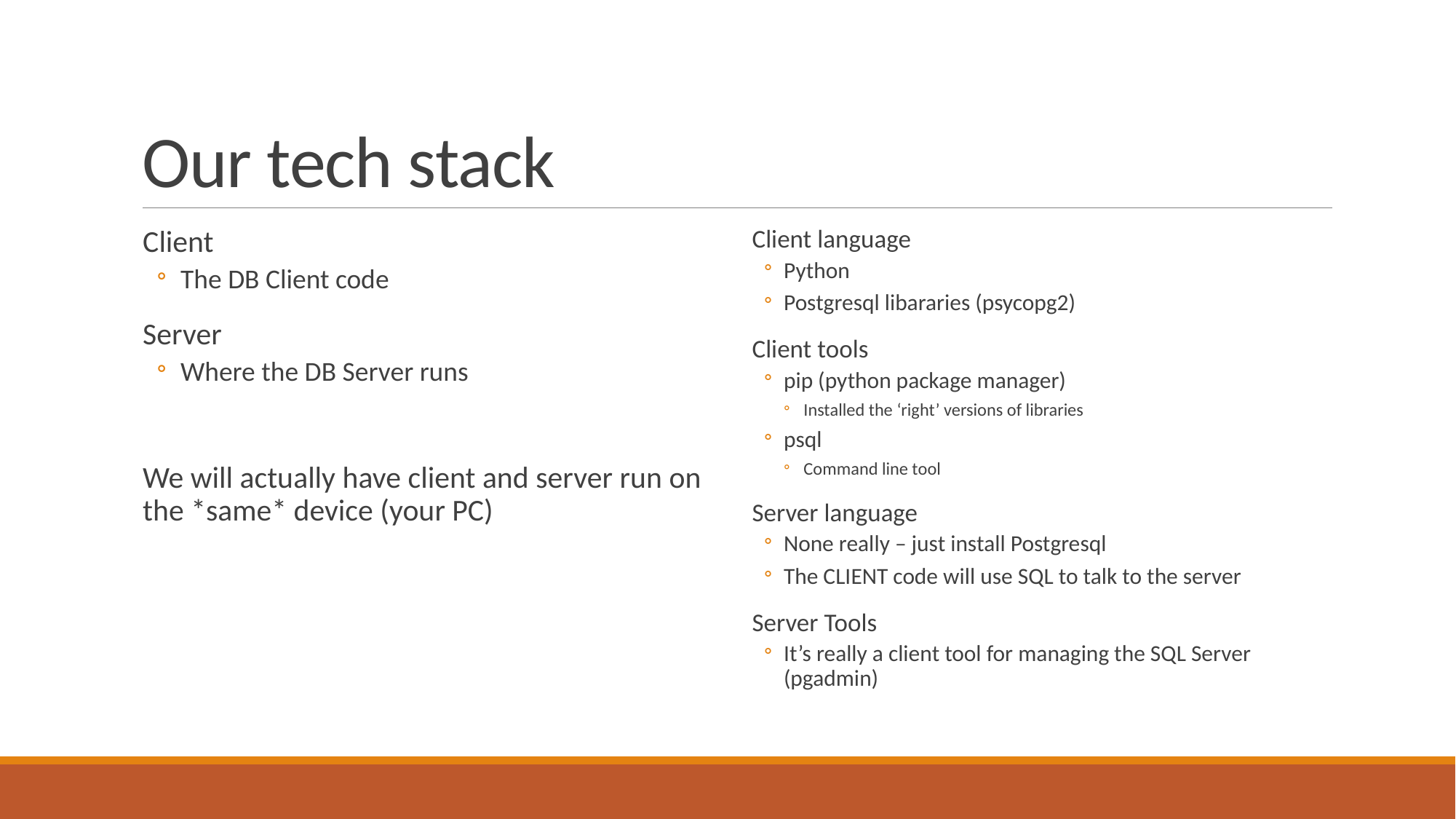

# Our tech stack
Client
The DB Client code
Server
Where the DB Server runs

We will actually have client and server run on the *same* device (your PC)
Client language
Python
Postgresql libararies (psycopg2)
Client tools
pip (python package manager)
Installed the ‘right’ versions of libraries
psql
Command line tool
Server language
None really – just install Postgresql
The CLIENT code will use SQL to talk to the server
Server Tools
It’s really a client tool for managing the SQL Server (pgadmin)